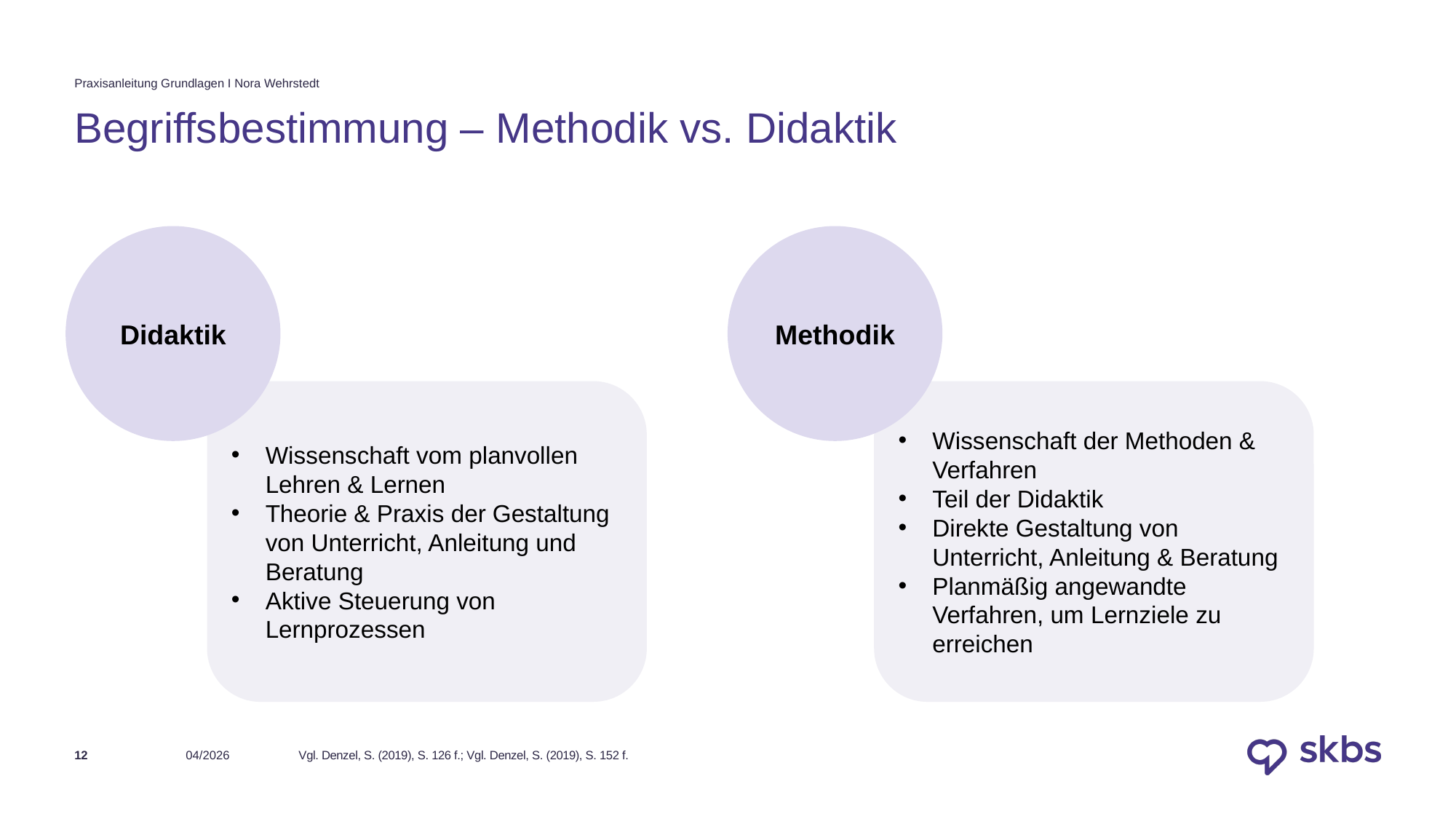

Praxisanleitung Grundlagen I Nora Wehrstedt
# Begriffsbestimmung – Methodik vs. Didaktik
Didaktik
Methodik

Wissenschaft vom planvollen Lehren & Lernen
Theorie & Praxis der Gestaltung von Unterricht, Anleitung und Beratung
Aktive Steuerung von Lernprozessen
Wissenschaft der Methoden & Verfahren
Teil der Didaktik
Direkte Gestaltung von Unterricht, Anleitung & Beratung
Planmäßig angewandte Verfahren, um Lernziele zu erreichen
12
04/2026
Vgl. Denzel, S. (2019), S. 126 f.; Vgl. Denzel, S. (2019), S. 152 f.